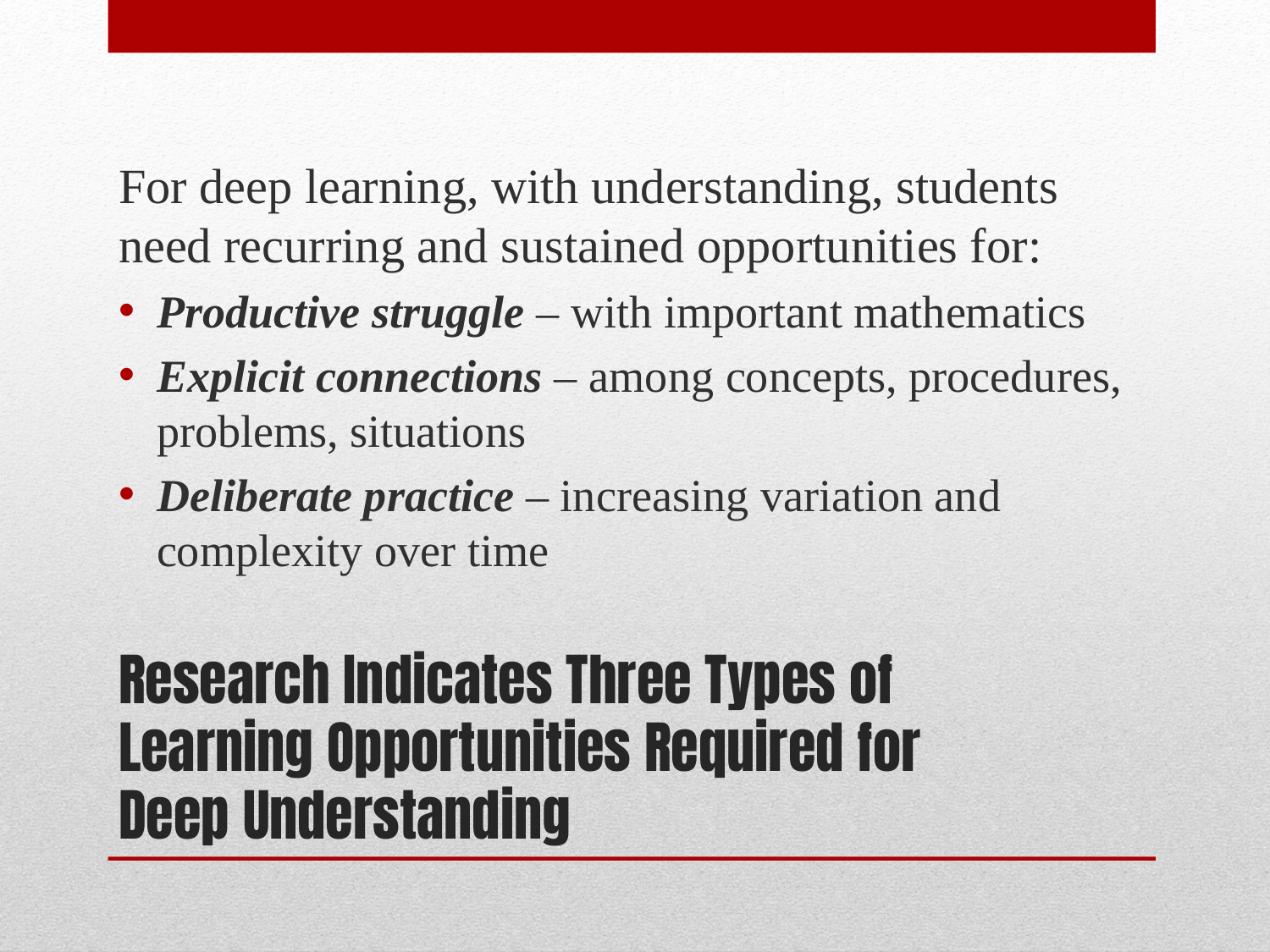

For deep learning, with understanding, students need recurring and sustained opportunities for:
Productive struggle – with important mathematics
Explicit connections – among concepts, procedures, problems, situations
Deliberate practice – increasing variation and complexity over time
# Research Indicates Three Types of Learning Opportunities Required for Deep Understanding